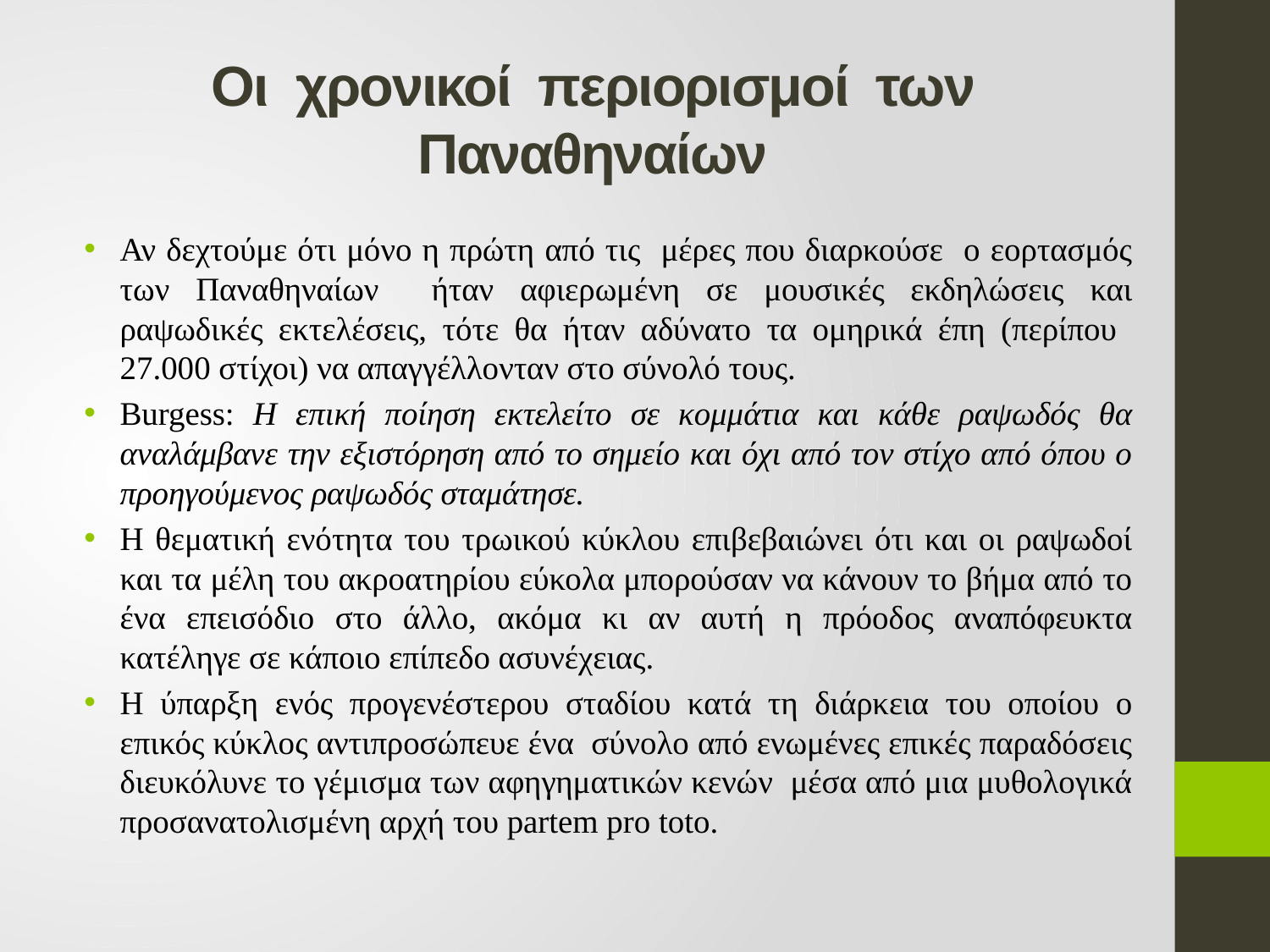

# Οι  χρονικοί  περιορισμοί  των Παναθηναίων
Αν δεχτούμε ότι μόνο η πρώτη από τις  μέρες που διαρκούσε  ο εορτασμός των Παναθηναίων  ήταν αφιερωμένη σε μουσικές εκδηλώσεις και ραψωδικές εκτελέσεις, τότε θα ήταν αδύνατο τα ομηρικά έπη (περίπου  27.000 στίχοι) να απαγγέλλονταν στο σύνολό τους.
Burgess: Η επική ποίηση εκτελείτο σε κομμάτια και κάθε ραψωδός θα αναλάμβανε την εξιστόρηση από το σημείο και όχι από τον στίχο από όπου ο προηγούμενος ραψωδός σταμάτησε.
Η θεματική ενότητα του τρωικού κύκλου επιβεβαιώνει ότι και οι ραψωδοί και τα μέλη του ακροατηρίου εύκολα μπορούσαν να κάνουν το βήμα από το ένα επεισόδιο στο άλλο, ακόμα κι αν αυτή η πρόοδος αναπόφευκτα κατέληγε σε κάποιο επίπεδο ασυνέχειας.
Η ύπαρξη ενός προγενέστερου σταδίου κατά τη διάρκεια του οποίου ο επικός κύκλος αντιπροσώπευε ένα  σύνολο από ενωμένες επικές παραδόσεις διευκόλυνε το γέμισμα των αφηγηματικών κενών  μέσα από μια μυθολογικά προσανατολισμένη αρχή του partem pro toto.